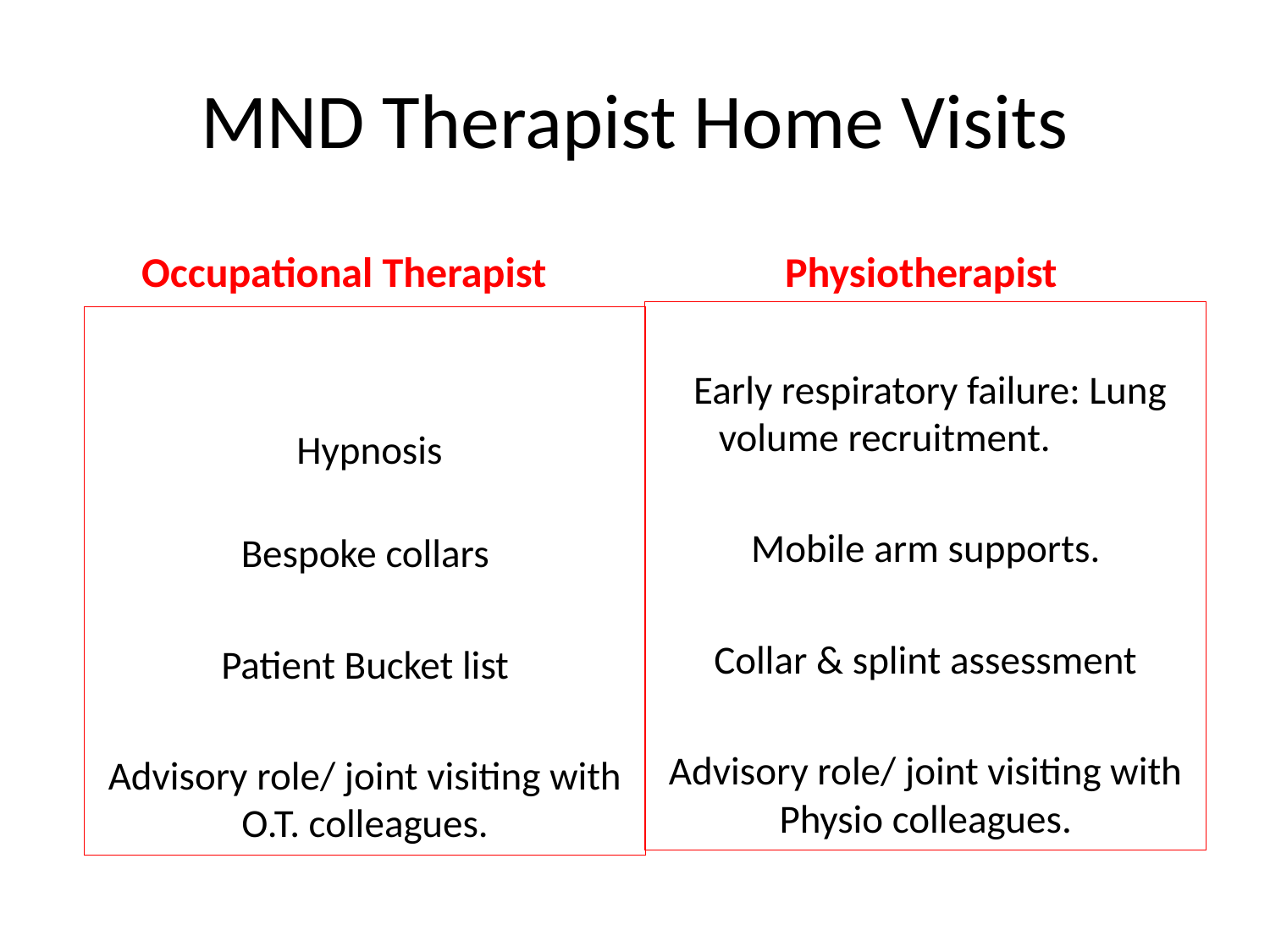

# MND Therapist Home Visits
Occupational Therapist
Physiotherapist

 Early respiratory failure: Lung volume recruitment.

 Mobile arm supports.

Collar & splint assessment

Advisory role/ joint visiting with Physio colleagues.

 Hypnosis
                                              Bespoke collars

  Patient Bucket list

Advisory role/ joint visiting with O.T. colleagues.